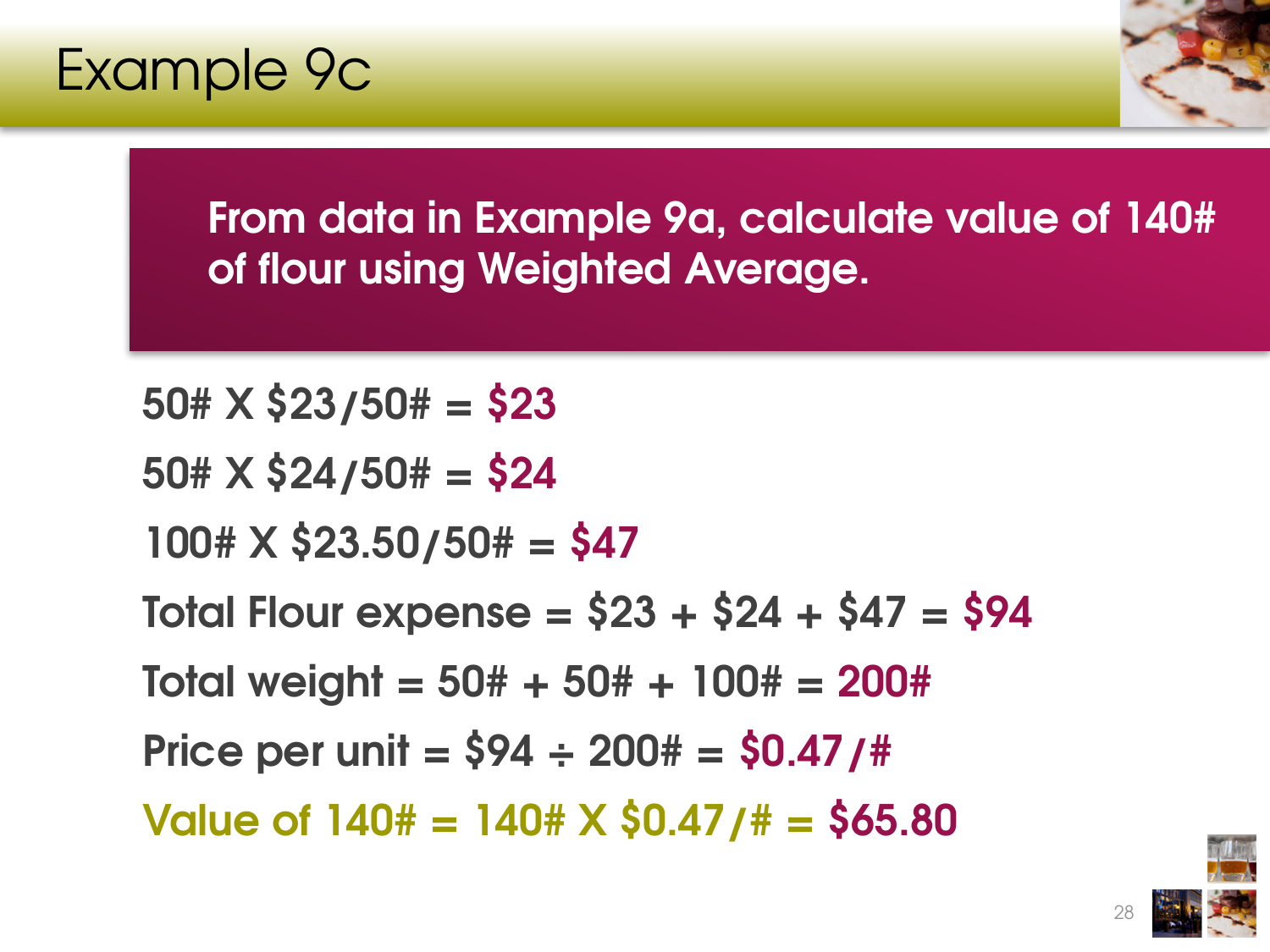

# Example 9c

From data in Example 9a, calculate value of 140# of flour using Weighted Average.
50# X $23/50# = $23
50# X $24/50# = $24
100# X $23.50/50# = $47
Total Flour expense = $23 + $24 + $47 = $94
Total weight = 50# + 50# + 100# = 200#
Price per unit = $94 ÷ 200# = $0.47/#
Value of 140# = 140# X $0.47/# = $65.80
28